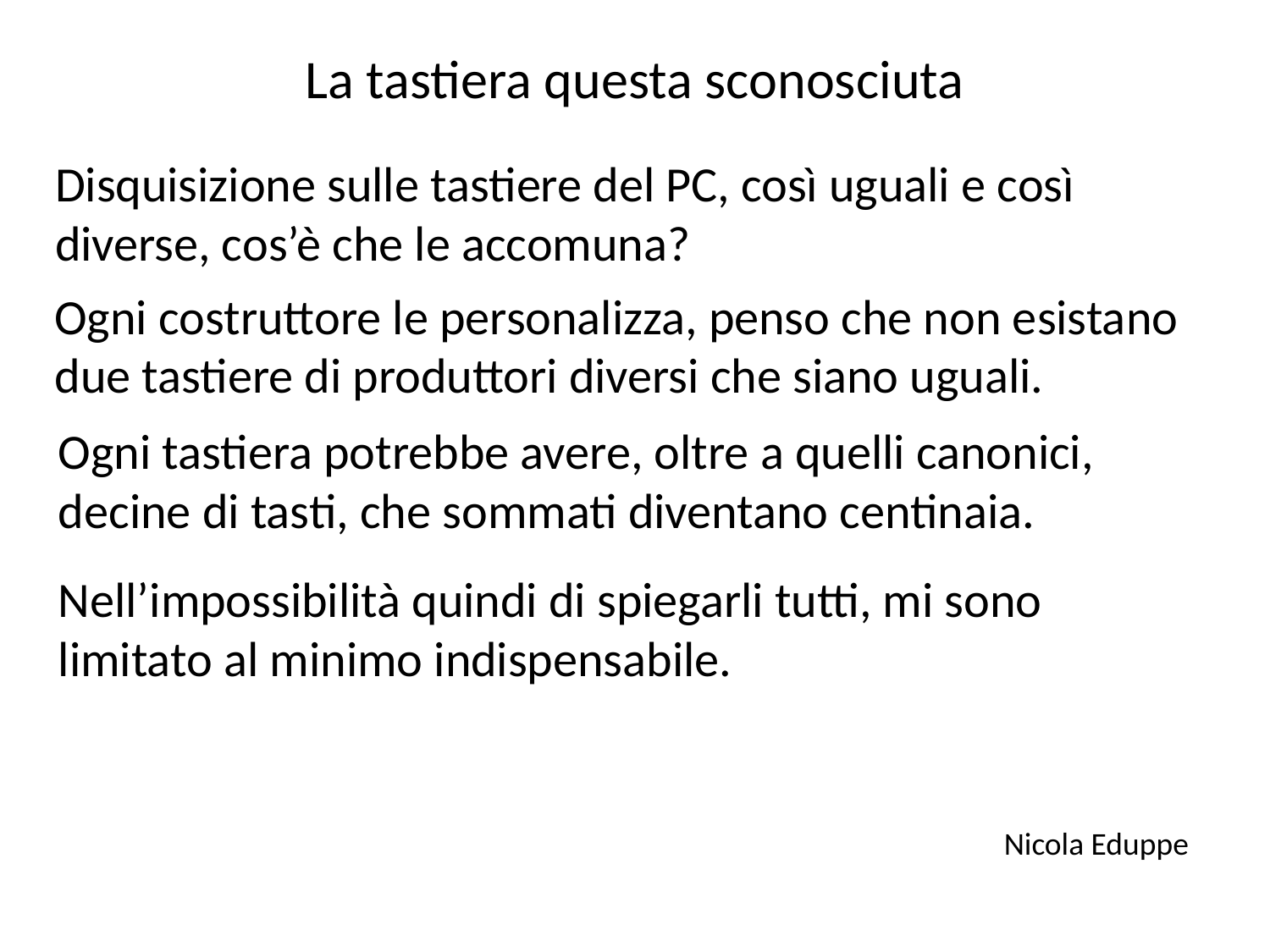

# La tastiera questa sconosciuta
Disquisizione sulle tastiere del PC, così uguali e così diverse, cos’è che le accomuna?
Ogni costruttore le personalizza, penso che non esistano due tastiere di produttori diversi che siano uguali.
Ogni tastiera potrebbe avere, oltre a quelli canonici,  decine di tasti, che sommati diventano centinaia.
Nell’impossibilità quindi di spiegarli tutti, mi sono  limitato al minimo indispensabile.
Nicola Eduppe